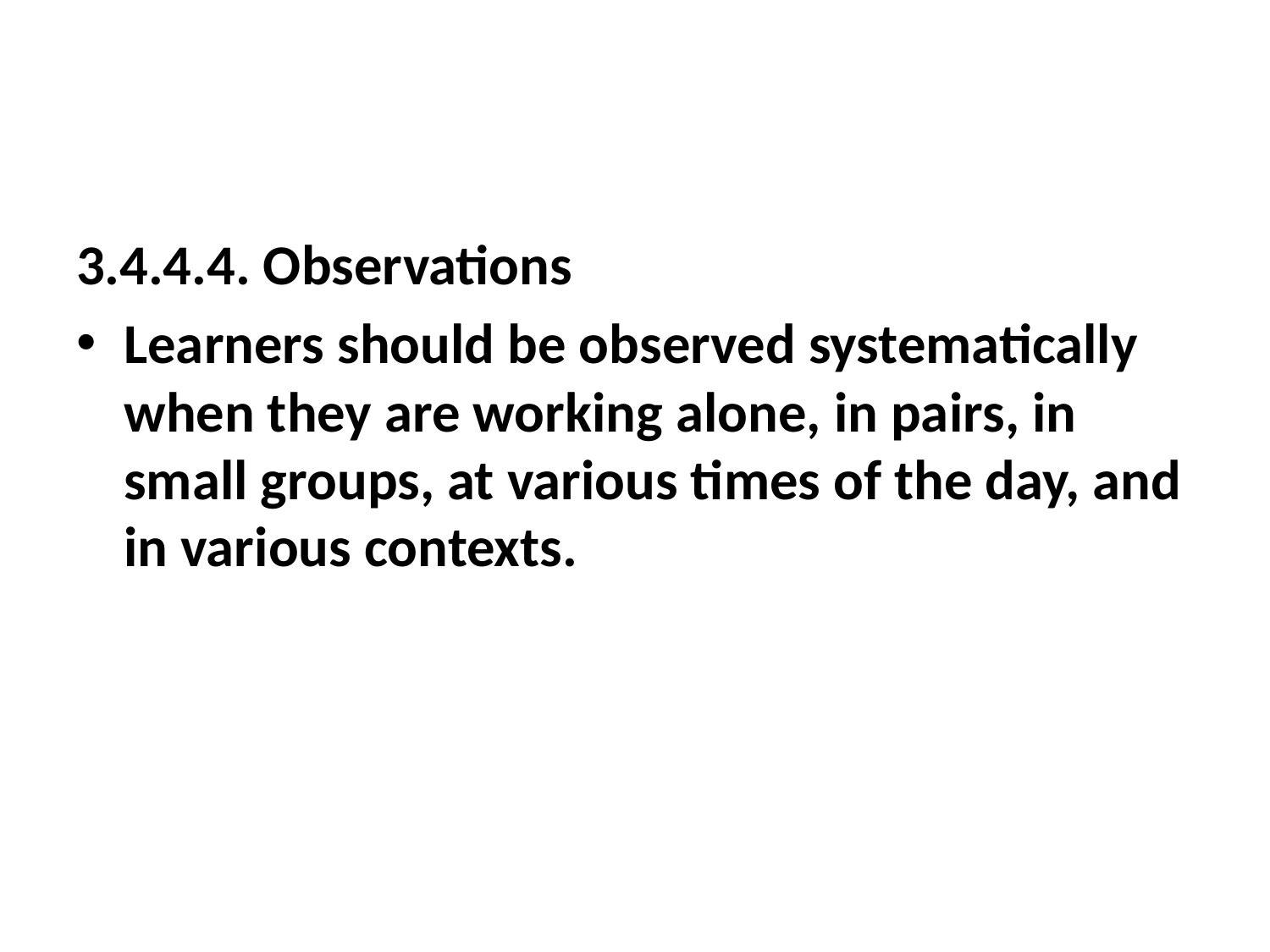

#
3.4.4.4. Observations
Learners should be observed systematically when they are working alone, in pairs, in small groups, at various times of the day, and in various contexts.